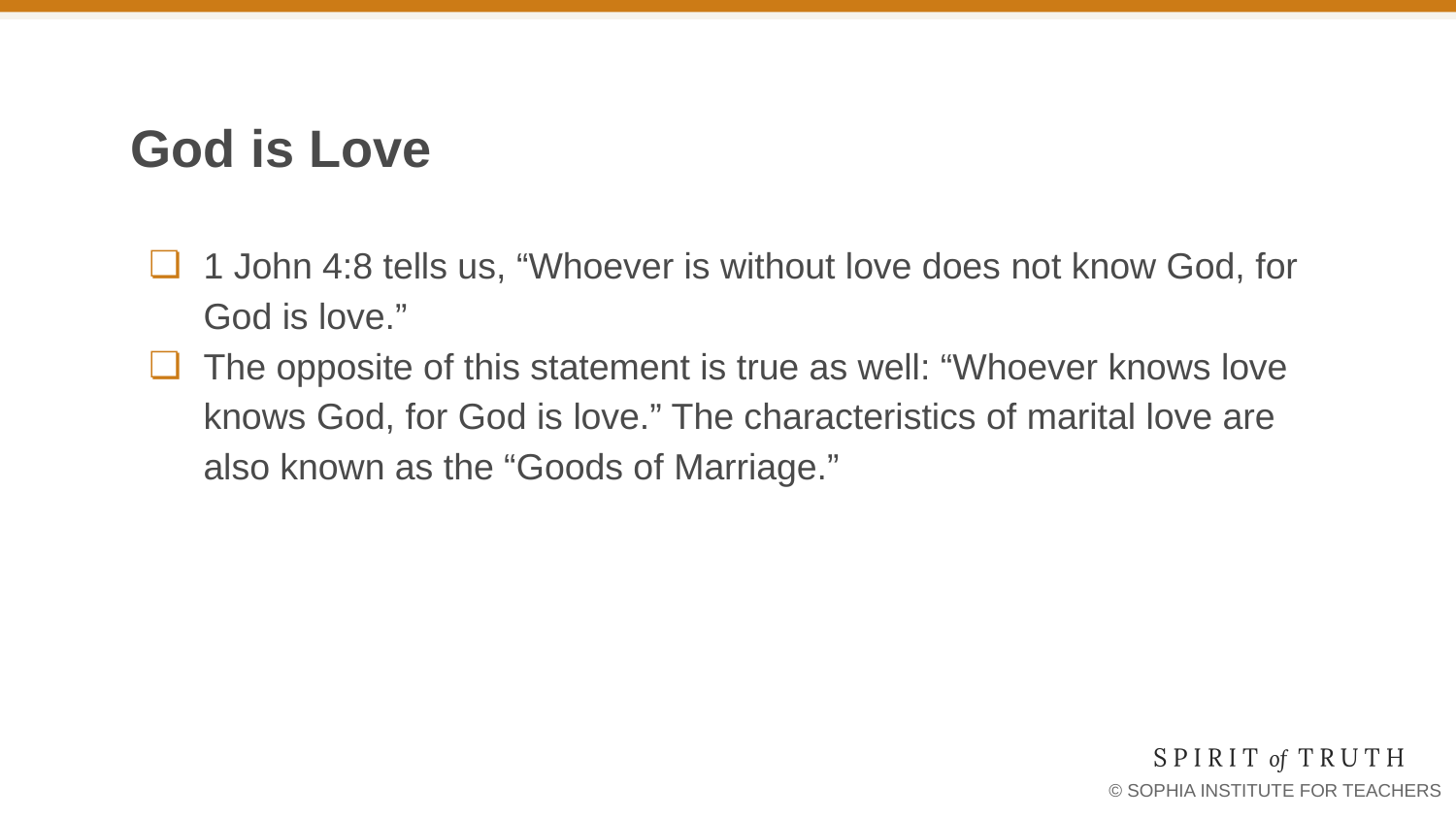

# God is Love
1 John 4:8 tells us, “Whoever is without love does not know God, for God is love.”
The opposite of this statement is true as well: “Whoever knows love knows God, for God is love.” The characteristics of marital love are also known as the “Goods of Marriage.”